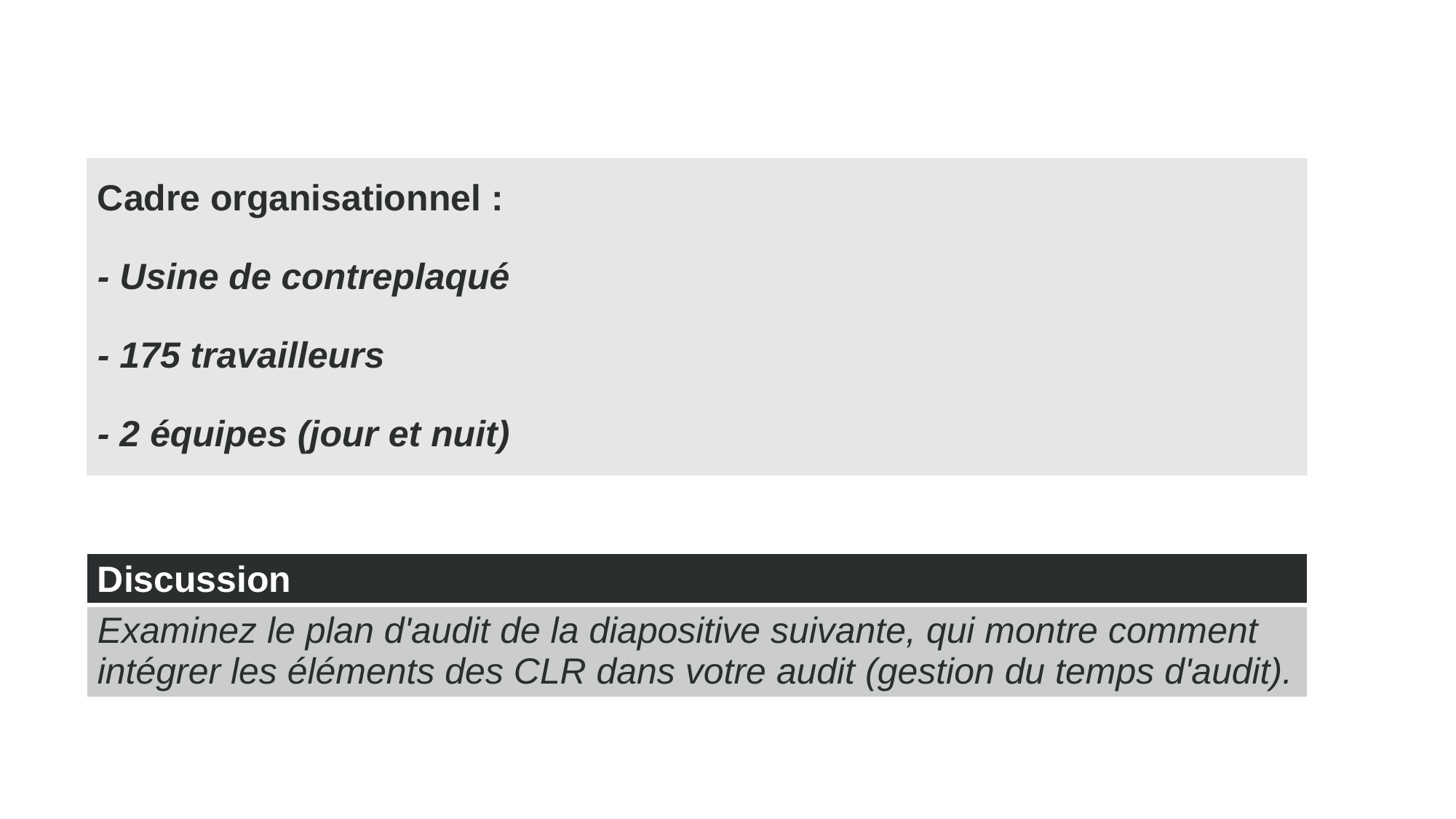

Cadre organisationnel :
- Usine de contreplaqué
- 175 travailleurs
- 2 équipes (jour et nuit)
| Discussion |
| --- |
| Examinez le plan d'audit de la diapositive suivante, qui montre comment intégrer les éléments des CLR dans votre audit (gestion du temps d'audit). |